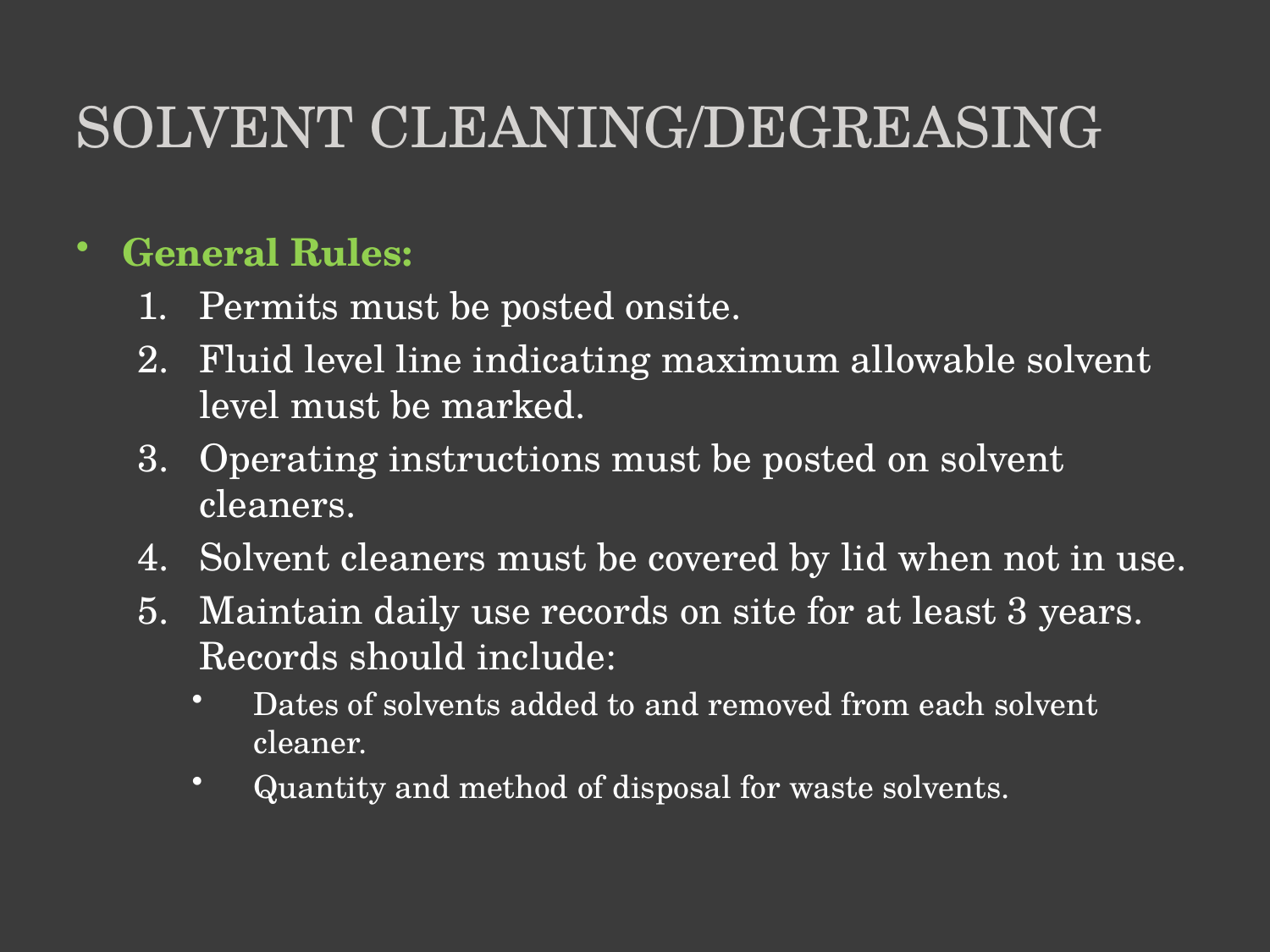

# Solvent Cleaning/Degreasing
General Rules:
Permits must be posted onsite.
Fluid level line indicating maximum allowable solvent level must be marked.
Operating instructions must be posted on solvent cleaners.
Solvent cleaners must be covered by lid when not in use.
Maintain daily use records on site for at least 3 years. Records should include:
Dates of solvents added to and removed from each solvent cleaner.
Quantity and method of disposal for waste solvents.